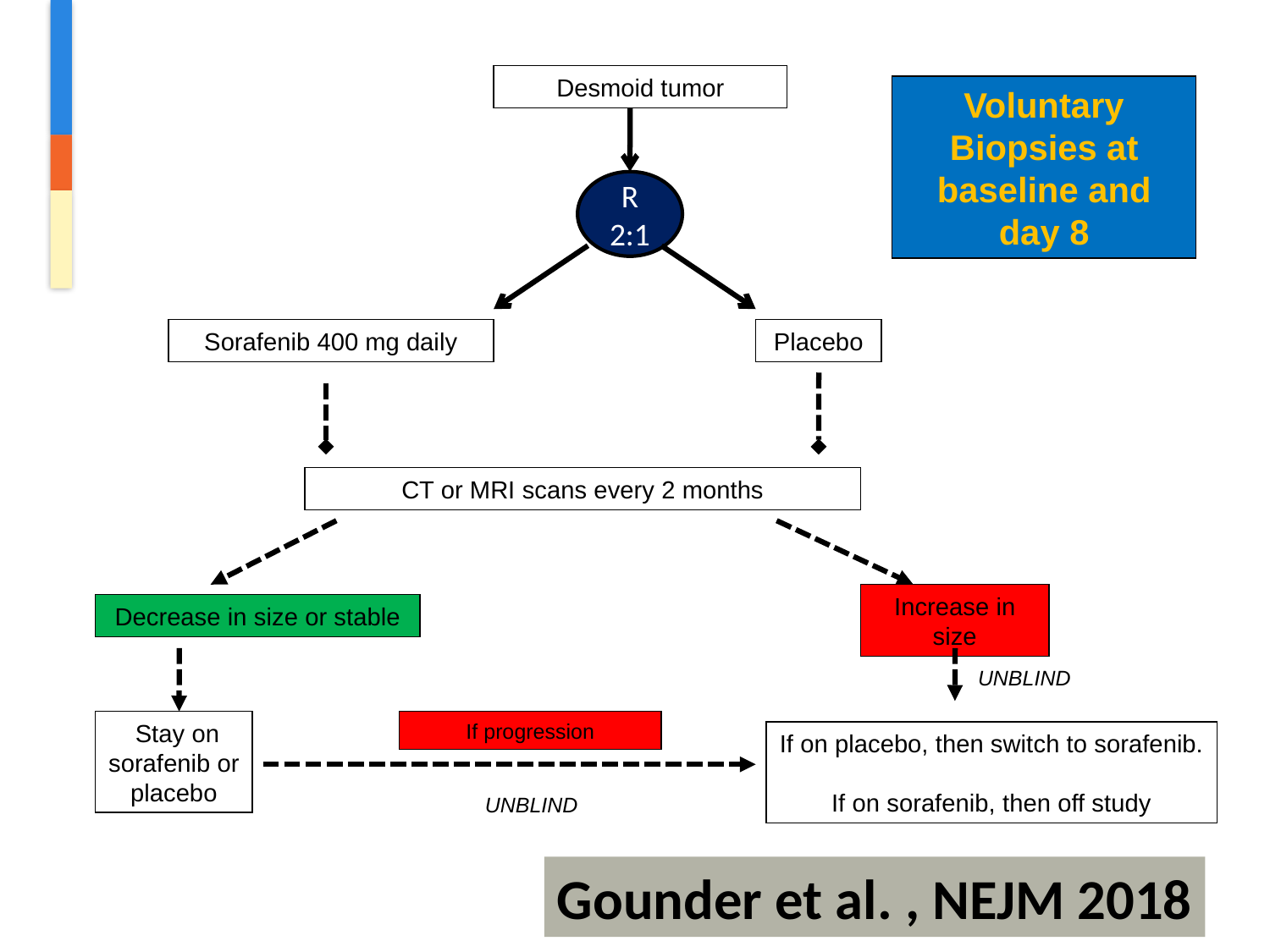

Desmoid tumor
Voluntary Biopsies at baseline and day 8
R
2:1
Sorafenib 400 mg daily
Placebo
CT or MRI scans every 2 months
Increase in size
Decrease in size or stable
UNBLIND
 Stay on sorafenib or placebo
If progression
If on placebo, then switch to sorafenib.
If on sorafenib, then off study
UNBLIND
Gounder et al. , NEJM 2018